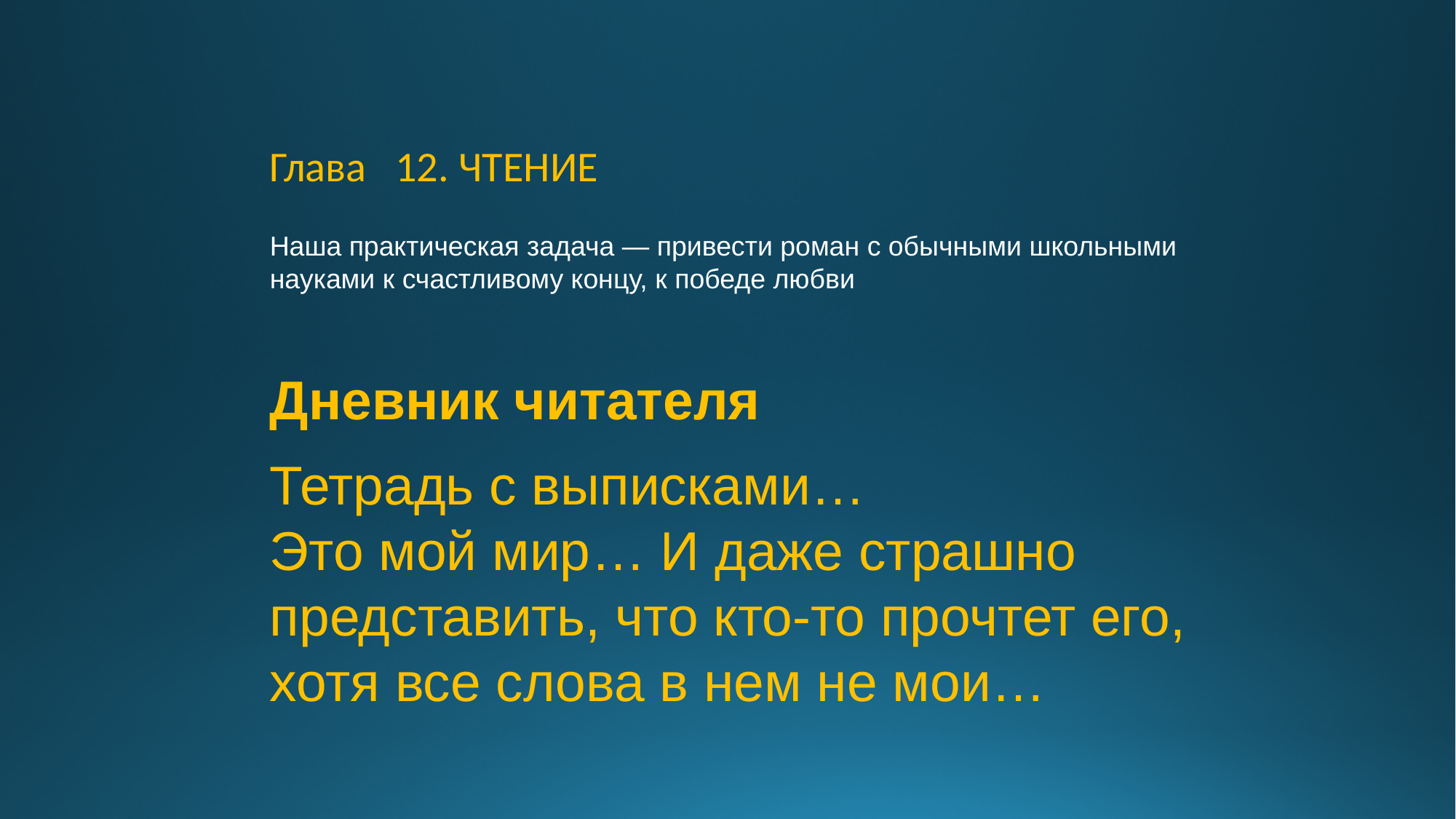

Глава   12. чтение
Наша практическая задача — привести роман с обычными школьными науками к счастливому концу, к победе любви
Дневник читателя

Тетрадь с выписками…
Это мой мир… И даже страшно представить, что кто-то прочтет его,
хотя все слова в нем не мои…